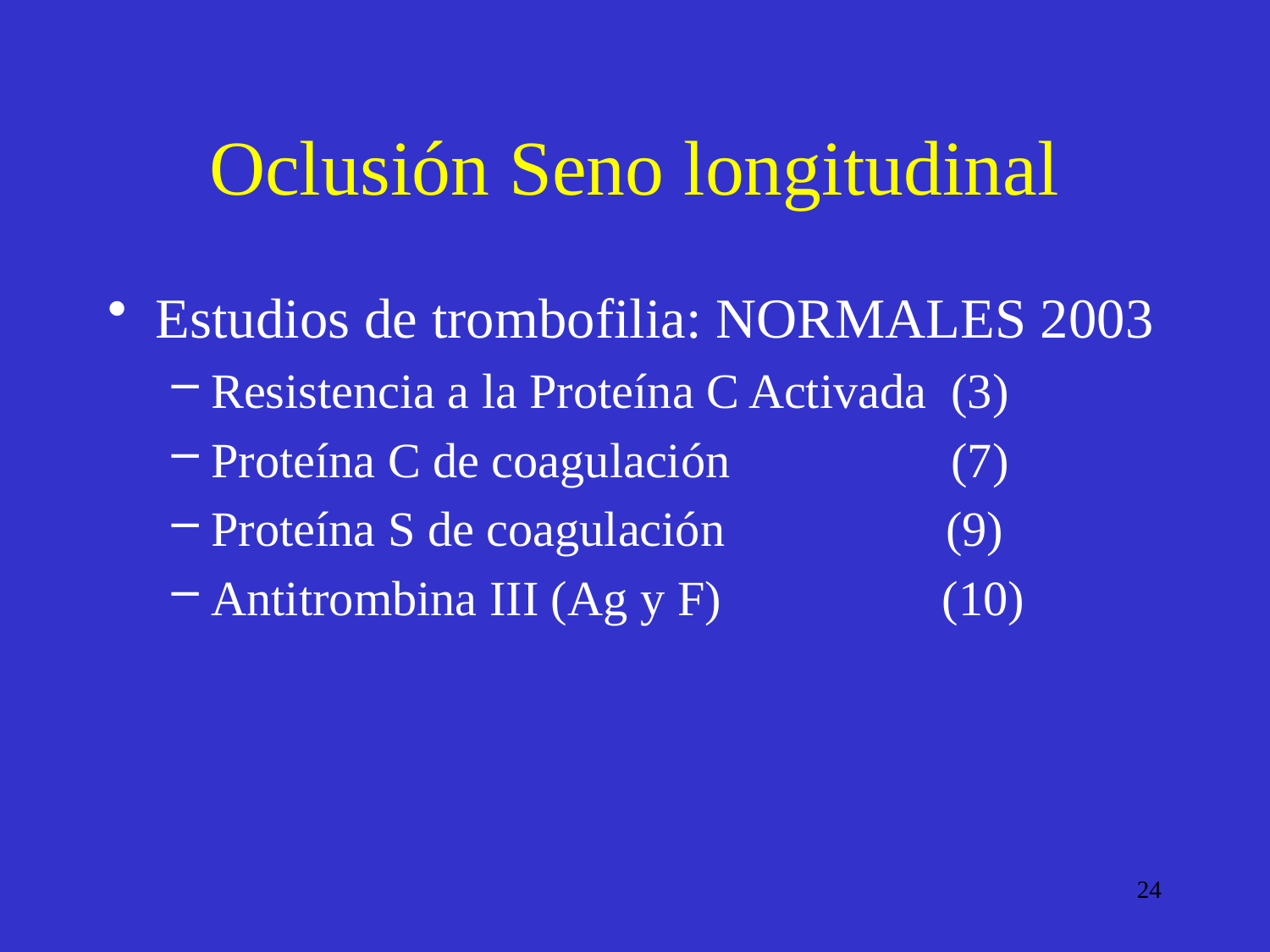

# Oclusión Seno longitudinal
Estudios de trombofilia: NORMALES 2003
Resistencia a la Proteína C Activada  (3)
Proteína C de coagulación                  (7)
Proteína S de coagulación                  (9)
Antitrombina III (Ag y F)                  (10)

24